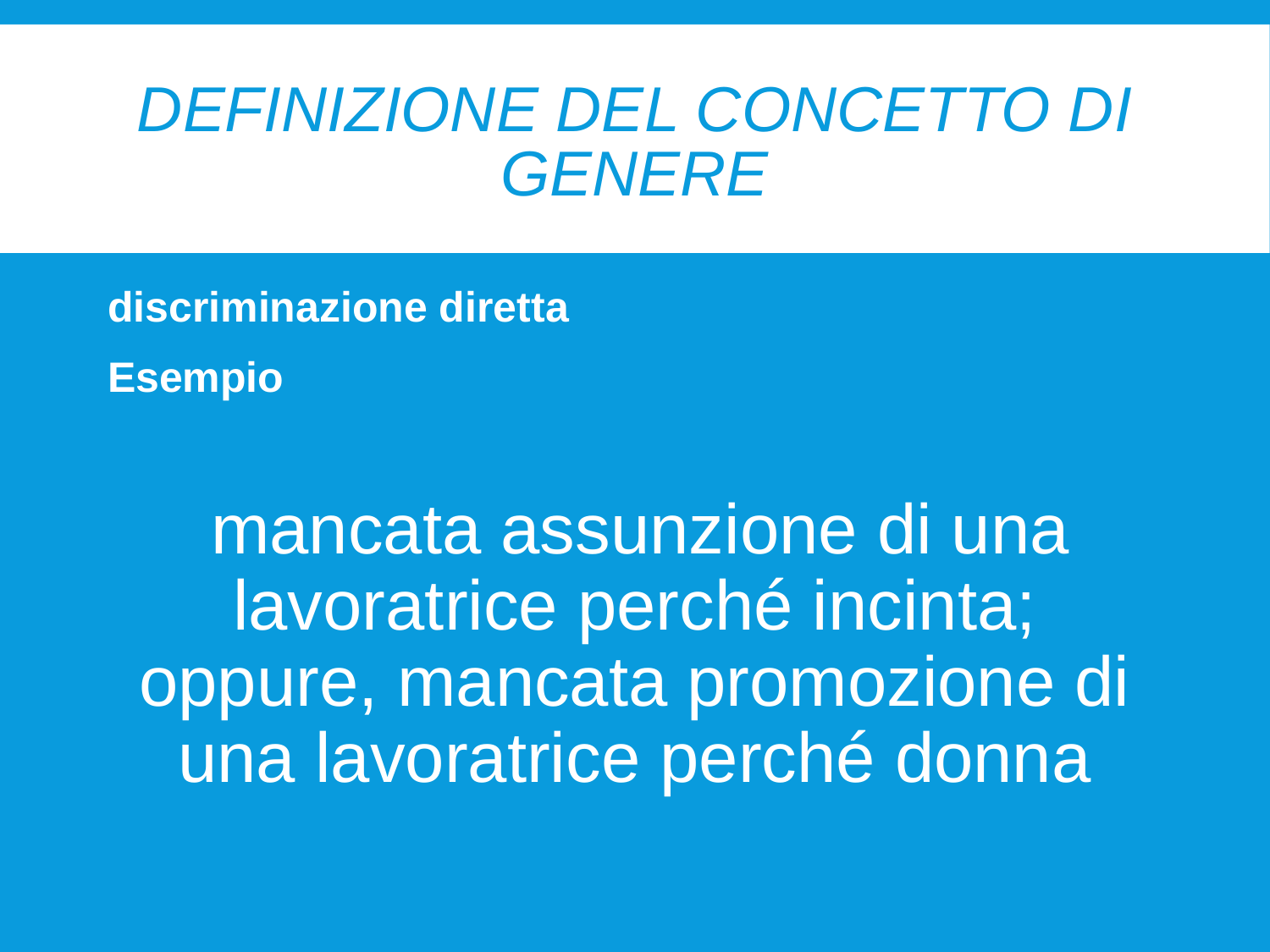

# Definizione del concetto di genere
discriminazione diretta
Esempio

 mancata assunzione di una lavoratrice perché incinta; oppure, mancata promozione di una lavoratrice perché donna